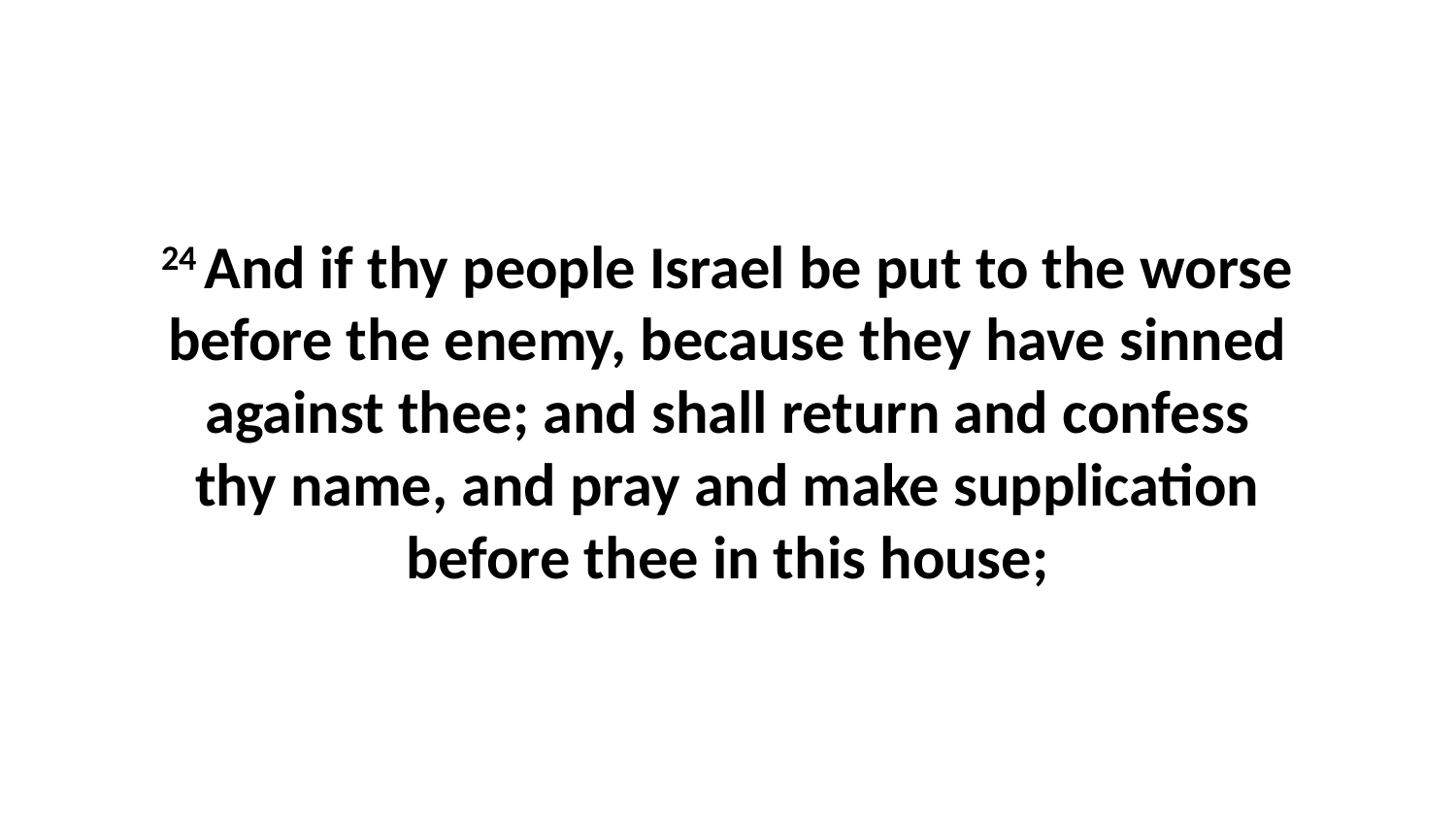

24 And if thy people Israel be put to the worse before the enemy, because they have sinned against thee; and shall return and confess thy name, and pray and make supplication before thee in this house;